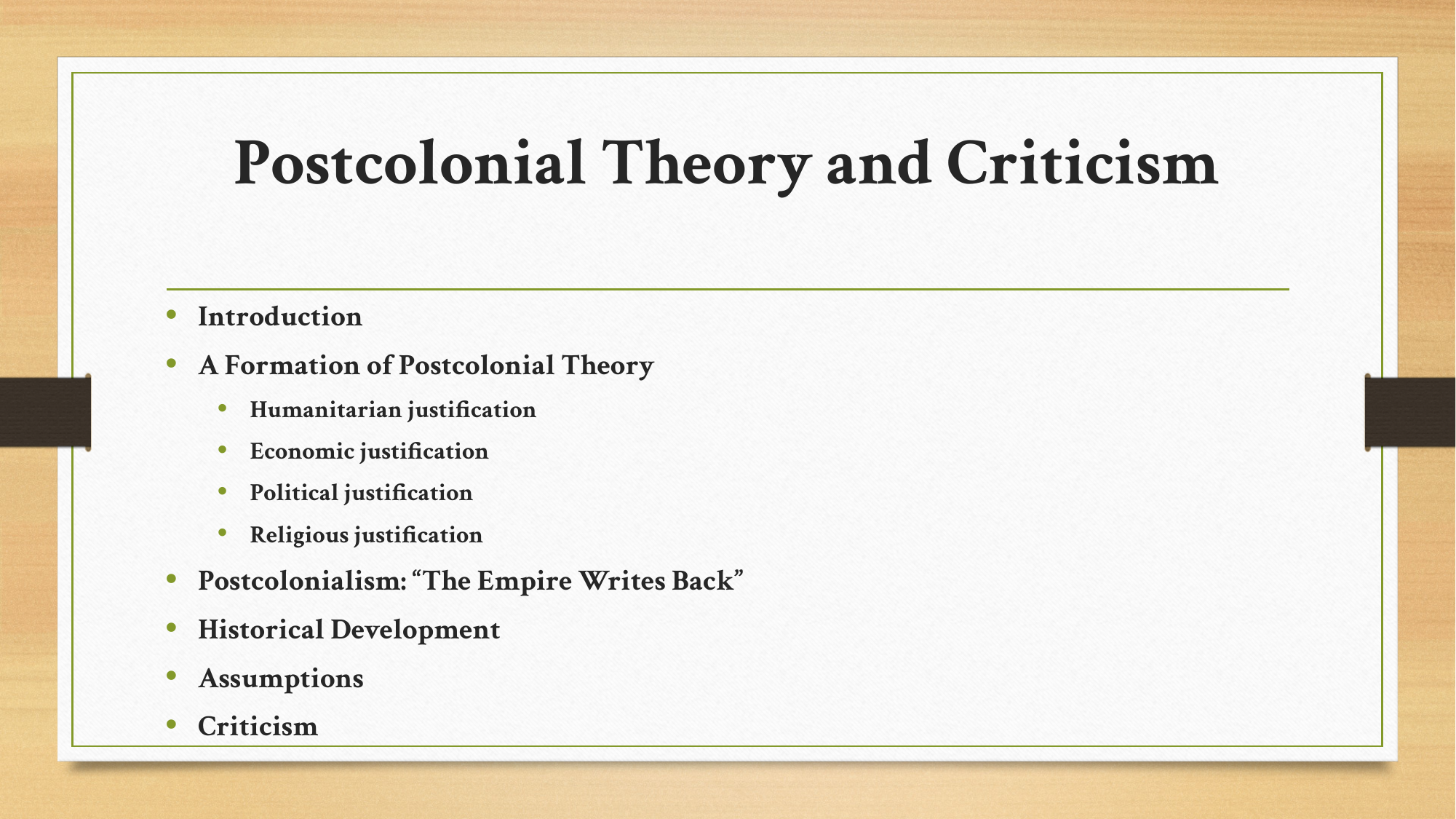

# Postcolonial Theory and Criticism
Introduction
A Formation of Postcolonial Theory
Humanitarian justification
Economic justification
Political justification
Religious justification
Postcolonialism: “The Empire Writes Back”
Historical Development
Assumptions
Criticism